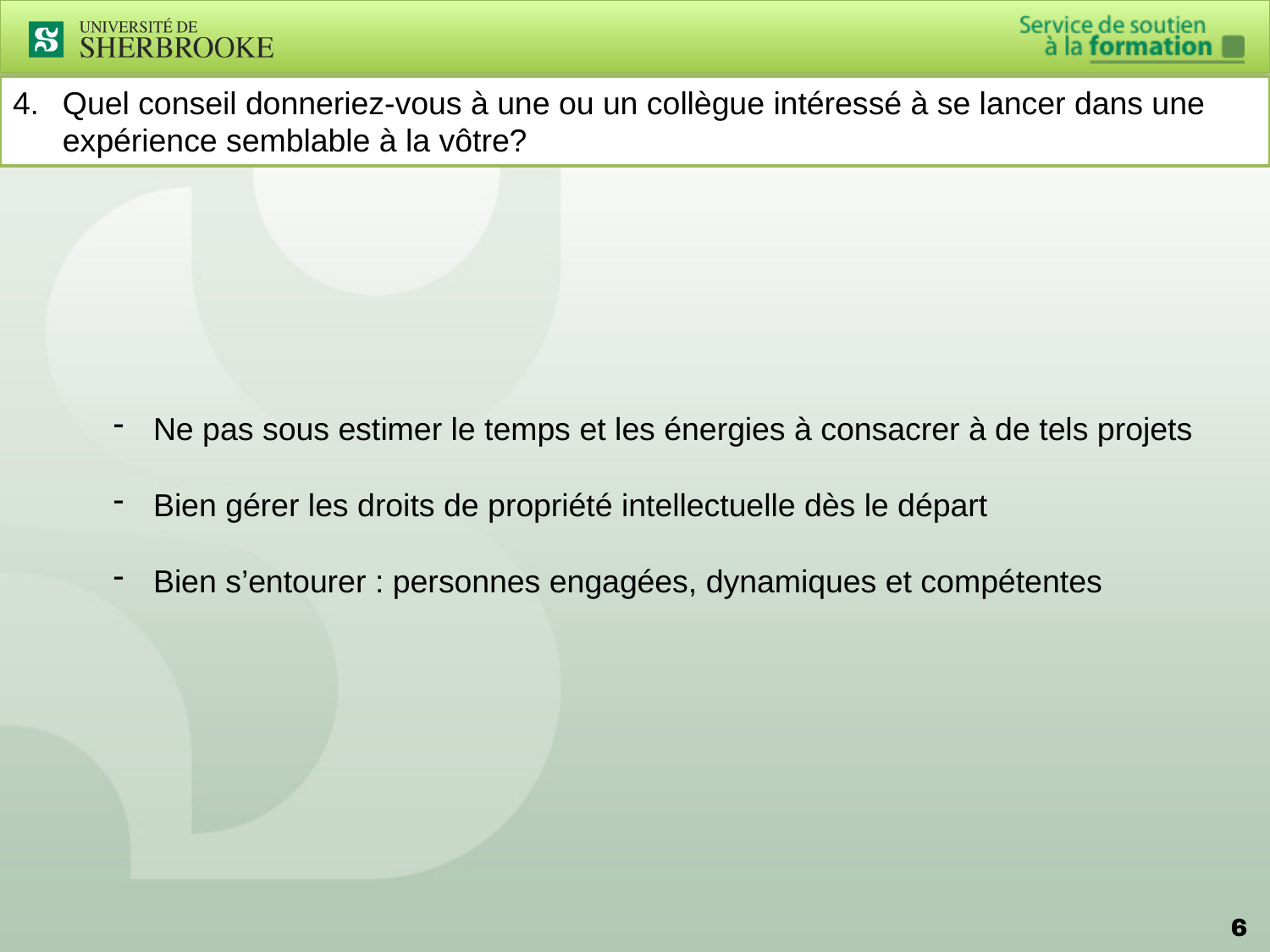

4.	Quel conseil donneriez-vous à une ou un collègue intéressé à se lancer dans une expérience semblable à la vôtre?

Ne pas sous estimer le temps et les énergies à consacrer à de tels projets

Bien gérer les droits de propriété intellectuelle dès le départ

Bien s’entourer : personnes engagées, dynamiques et compétentes

6